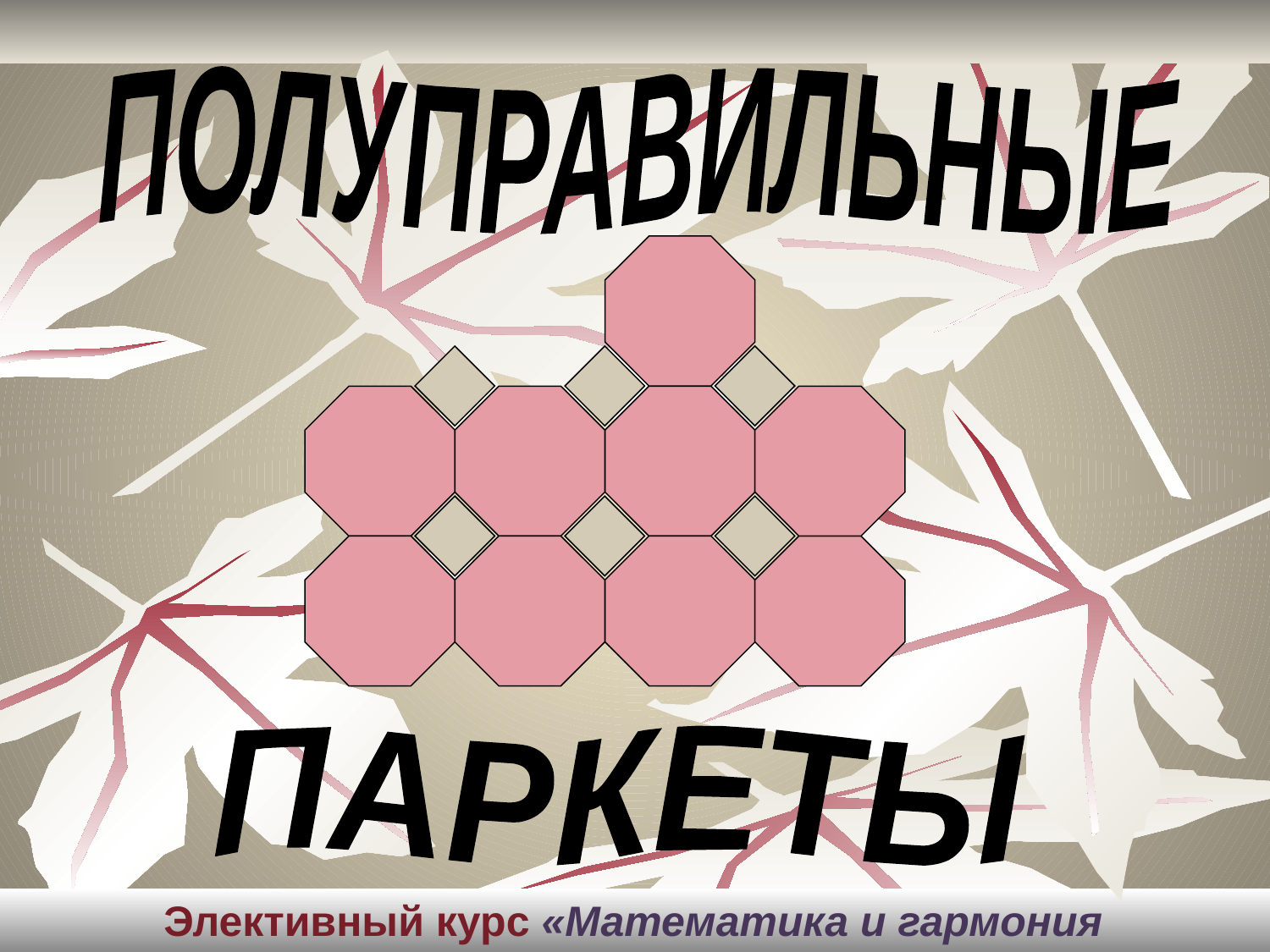

ПОЛУПРАВИЛЬНЫЕ

ПАРКЕТЫ
Элективный курс «Математика и гармония окружающего мира»